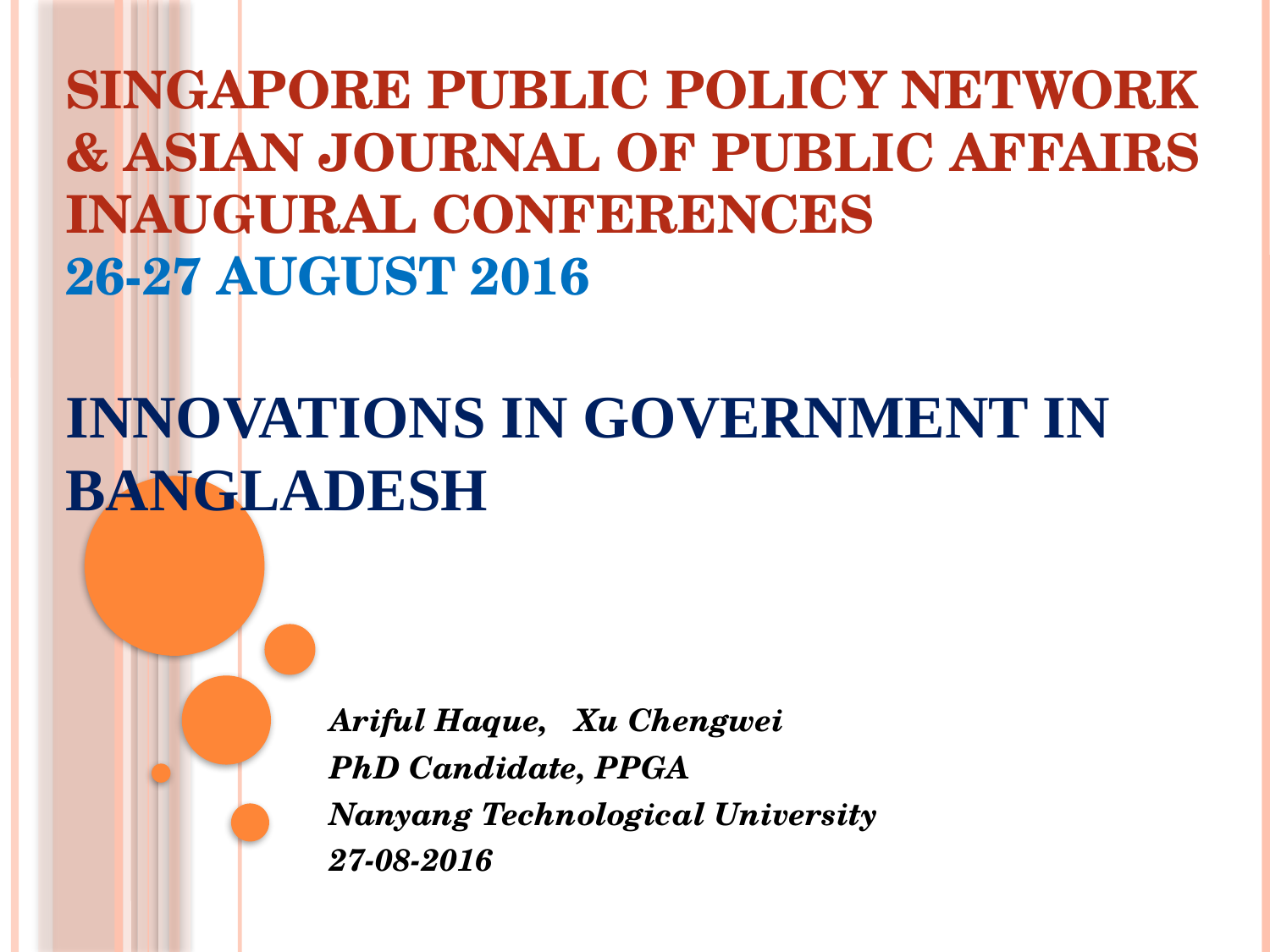

# Singapore Public Policy Network & Asian Journal of Public Affairs Inaugural Conferences 26-27 August 2016 Innovations in Government in Bangladesh
Ariful Haque,   Xu Chengwei
PhD Candidate, PPGA
Nanyang Technological University
27-08-2016